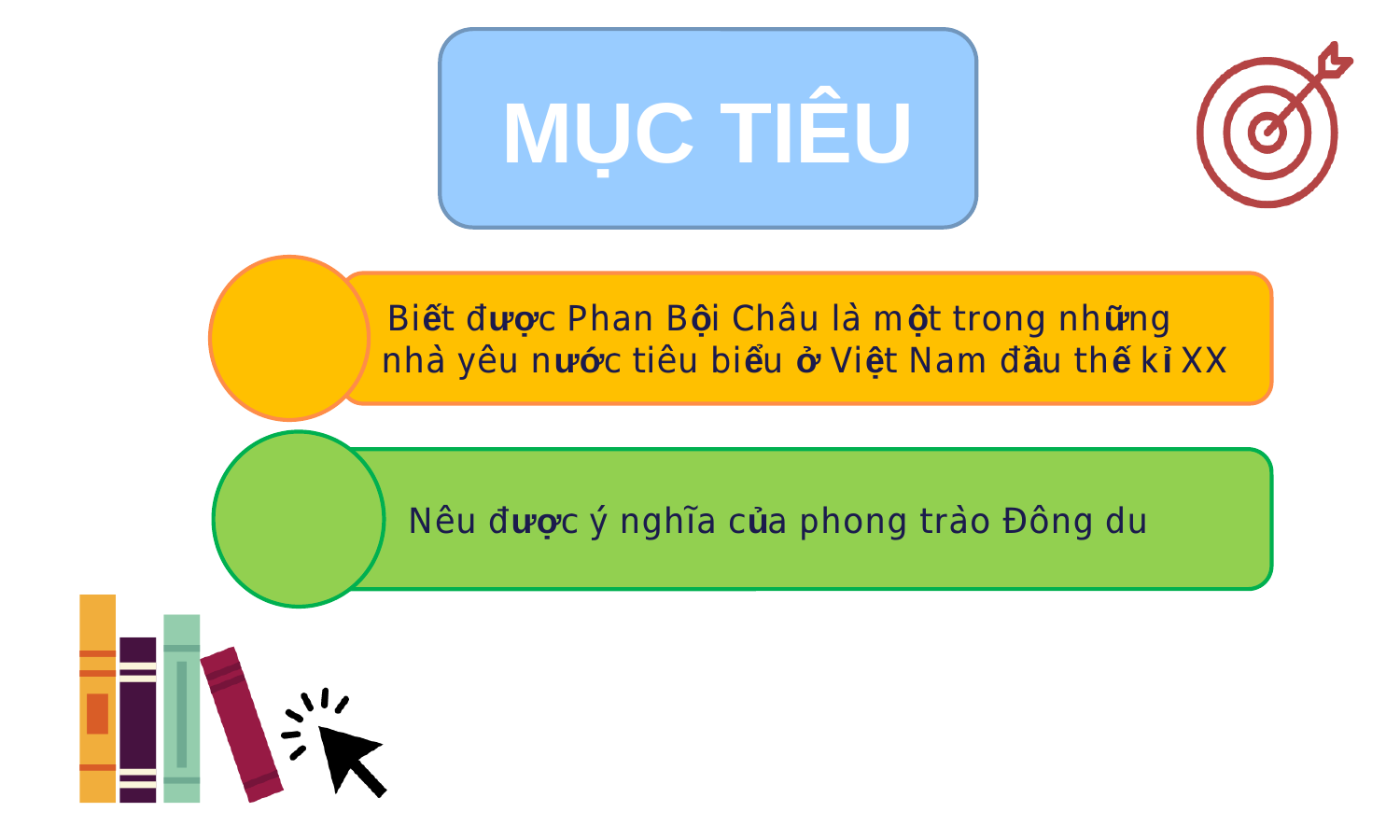

MỤC TIÊU

Biết được Phan Bội Châu là một trong những      nhà yêu nước tiêu biểu ở Việt Nam đầu thế kỉ XX

Nêu được ý nghĩa của phong trào Đông du